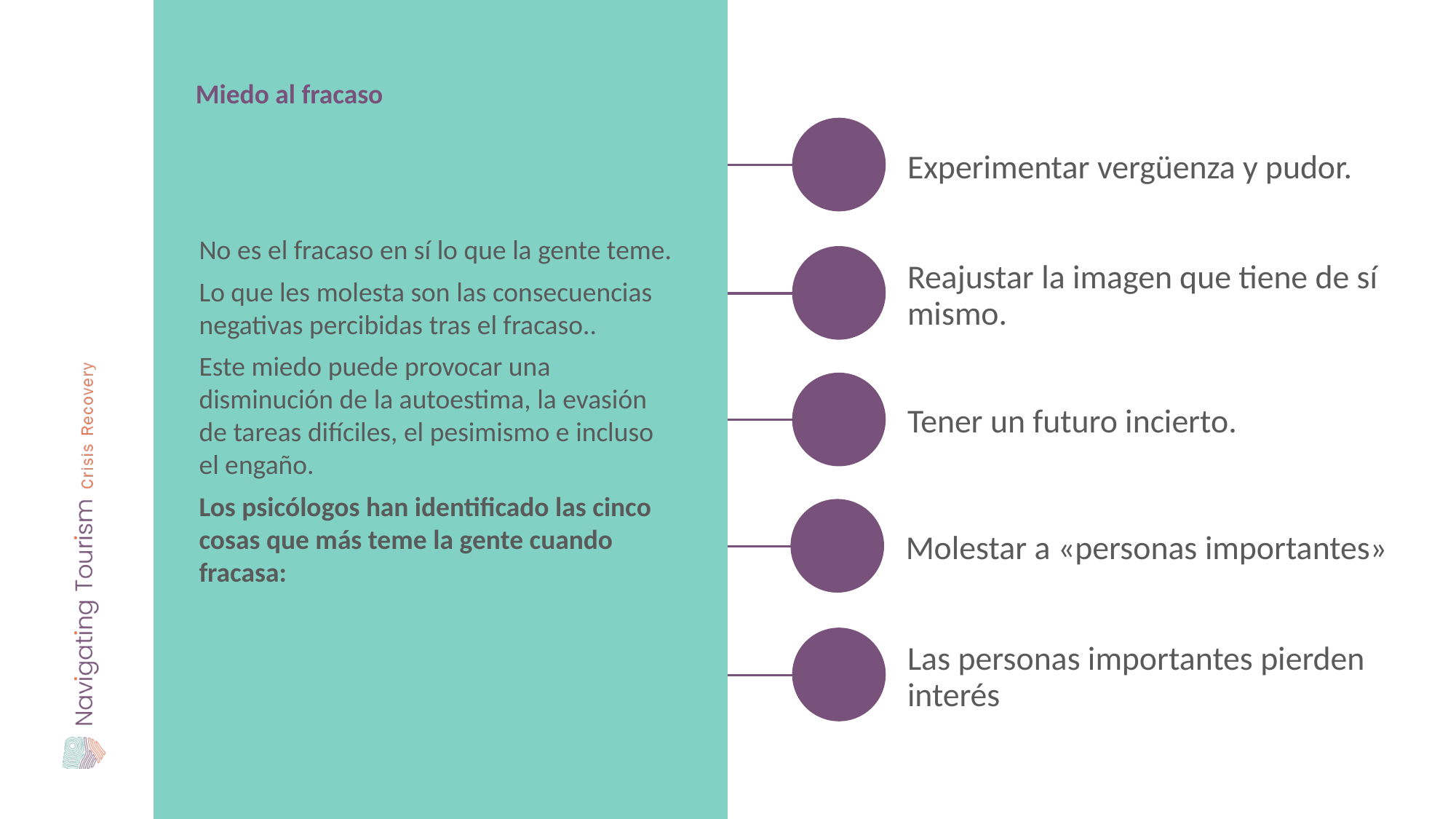

Miedo al fracaso

Experimentar vergüenza y pudor.
No es el fracaso en sí lo que la gente teme.
Lo que les molesta son las consecuencias negativas percibidas tras el fracaso..
Este miedo puede provocar una disminución de la autoestima, la evasión de tareas difíciles, el pesimismo e incluso el engaño.
Los psicólogos han identificado las cinco cosas que más teme la gente cuando fracasa:
Reajustar la imagen que tiene de sí mismo.
Tener un futuro incierto.
Molestar a «personas importantes»
Las personas importantes pierden interés